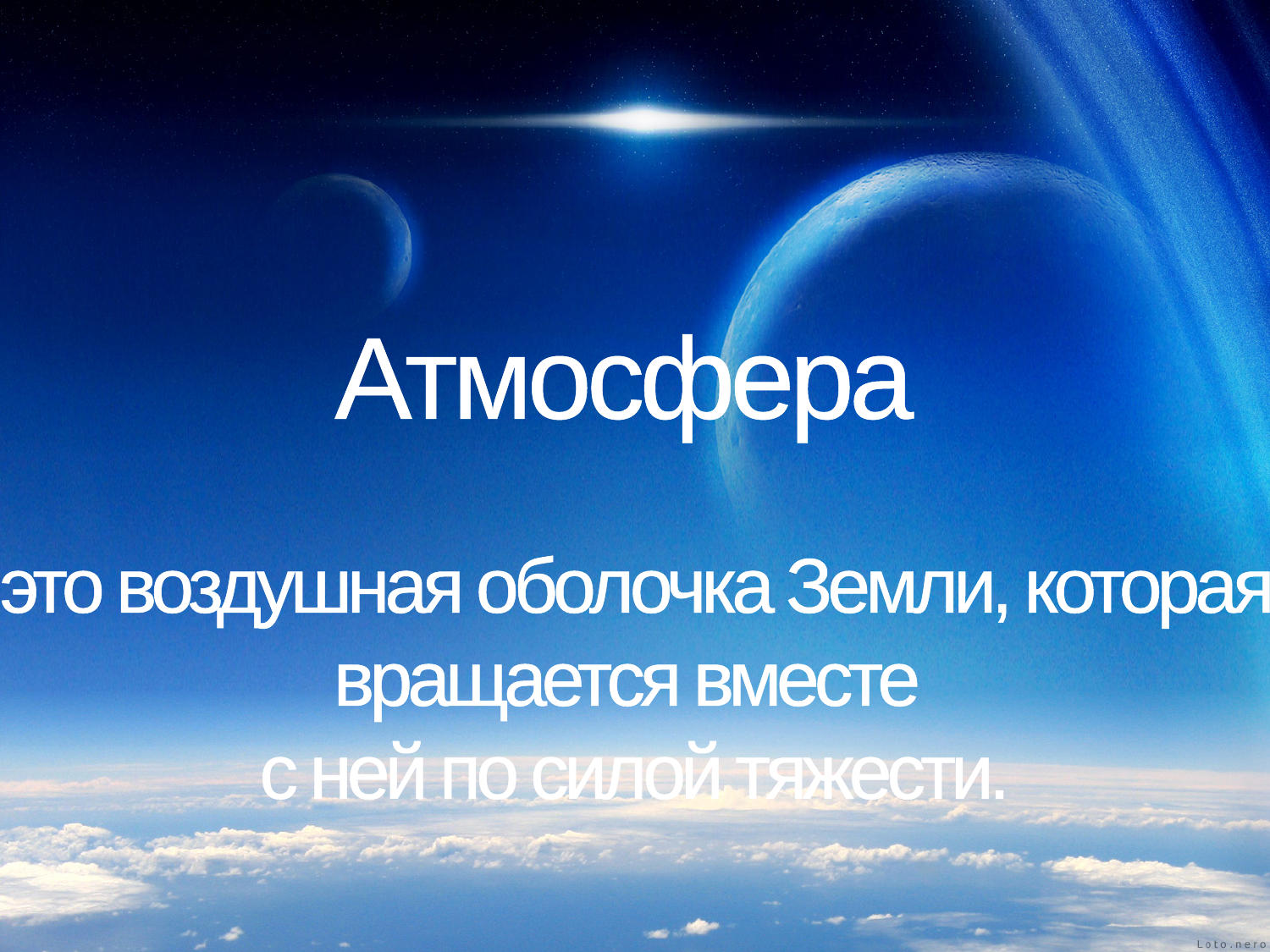

Атмосфера

 это воздушная оболочка Земли, которая
вращается вместе
с ней по силой тяжести.